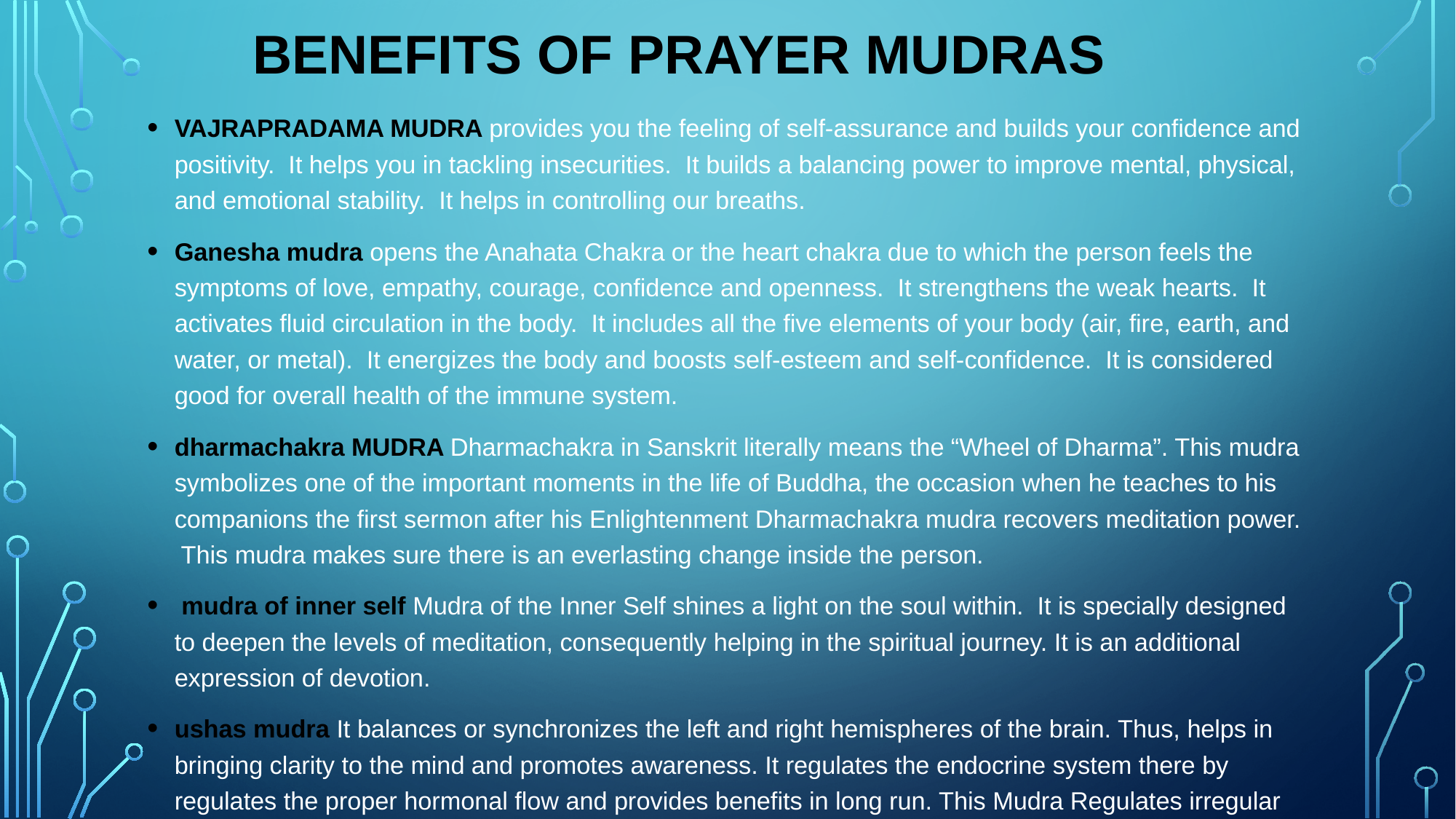

# Benefits of prayer mudras
Vajrapradama Mudra provides you the feeling of self-assurance and builds your confidence and positivity.  It helps you in tackling insecurities.  It builds a balancing power to improve mental, physical, and emotional stability.  It helps in controlling our breaths.
Ganesha mudra opens the Anahata Chakra or the heart chakra due to which the person feels the symptoms of love, empathy, courage, confidence and openness.  It strengthens the weak hearts.  It activates fluid circulation in the body.  It includes all the five elements of your body (air, fire, earth, and water, or metal).  It energizes the body and boosts self-esteem and self-confidence.  It is considered good for overall health of the immune system.
dharmachakra MUDRA Dharmachakra in Sanskrit literally means the “Wheel of Dharma”. This mudra symbolizes one of the important moments in the life of Buddha, the occasion when he teaches to his companions the first sermon after his Enlightenment Dharmachakra mudra recovers meditation power.  This mudra makes sure there is an everlasting change inside the person.
 mudra of inner self Mudra of the Inner Self shines a light on the soul within.  It is specially designed to deepen the levels of meditation, consequently helping in the spiritual journey. It is an additional expression of devotion.
ushas mudra It balances or synchronizes the left and right hemispheres of the brain. Thus, helps in bringing clarity to the mind and promotes awareness. It regulates the endocrine system there by regulates the proper hormonal flow and provides benefits in long run. This Mudra Regulates irregular menses . It Stimulates Sacral chakra and enhances social life, sexuality, creativity, and brings pleasure.  This Mudra also Uplifts energy level .